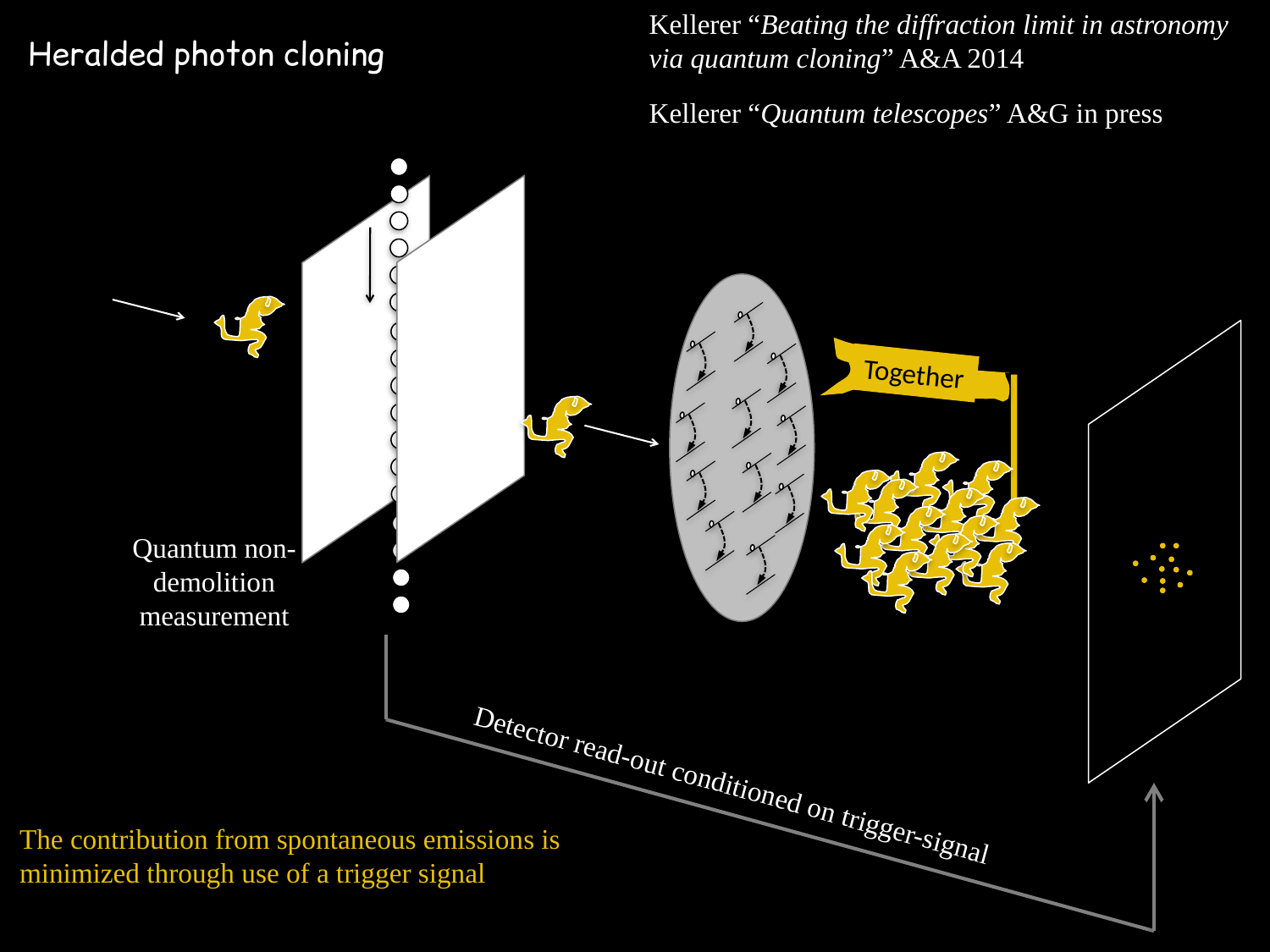

Kellerer “Beating the diffraction limit in astronomy via quantum cloning” A&A 2014
Kellerer “Quantum telescopes” A&G in press
Heralded photon cloning

Together

Quantum non-demolition measurement

Detector read-out conditioned on trigger-signal
The contribution from spontaneous emissions is minimized through use of a trigger signal